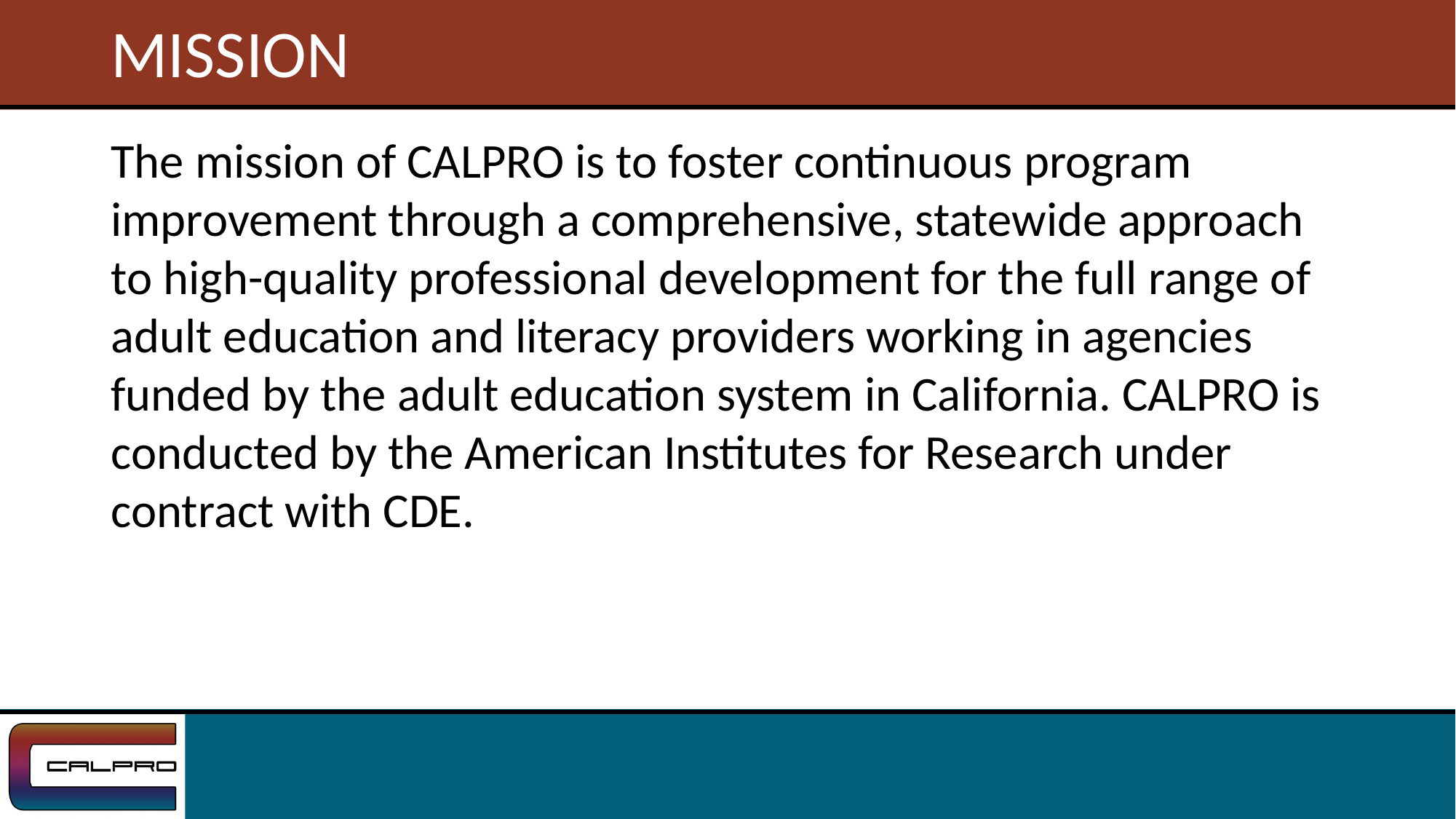

# MISSION
The mission of CALPRO is to foster continuous program improvement through a comprehensive, statewide approach to high-quality professional development for the full range of adult education and literacy providers working in agencies funded by the adult education system in California. CALPRO is conducted by the American Institutes for Research under contract with CDE.